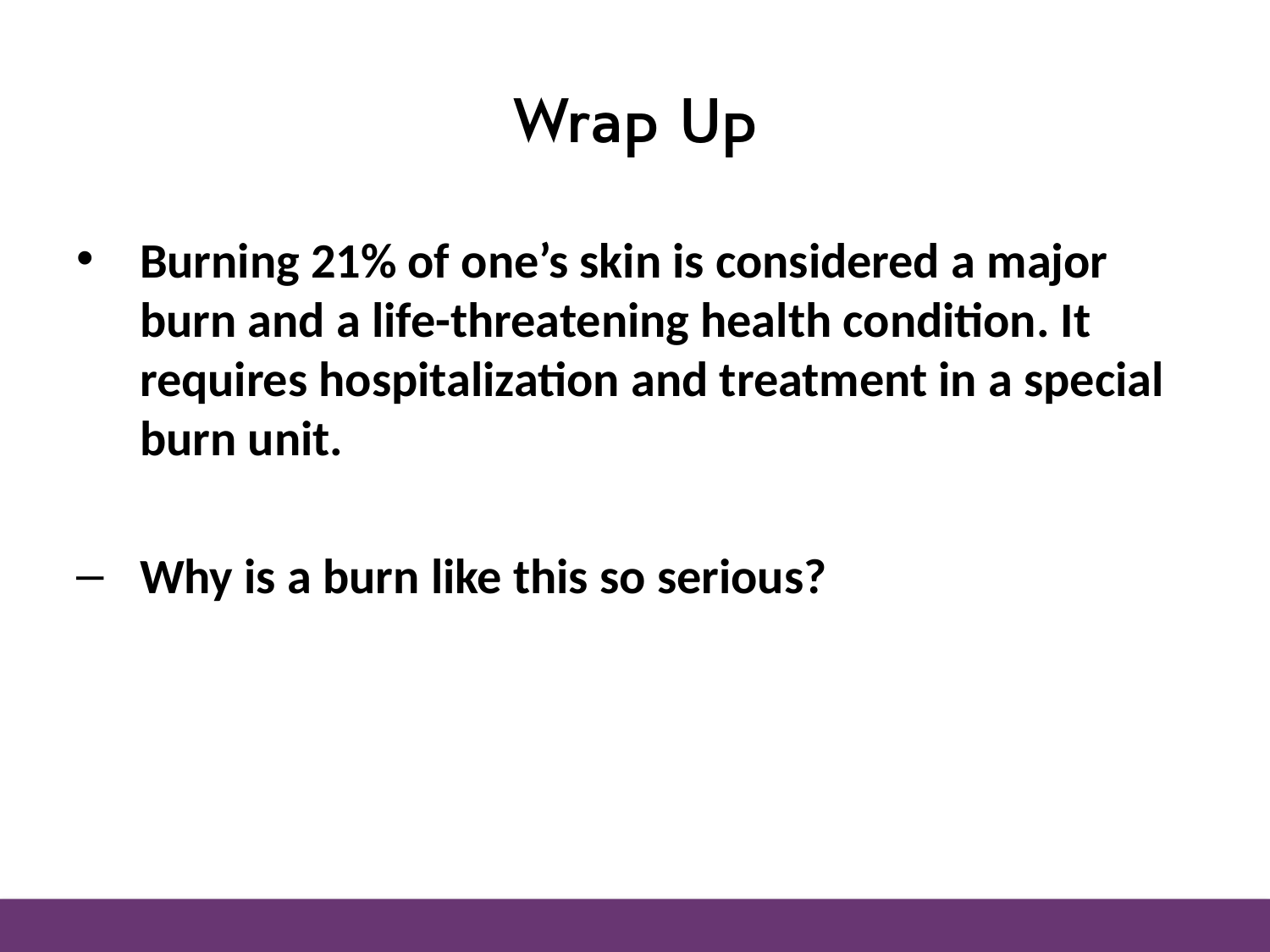

# Wrap Up
Burning 21% of one’s skin is considered a major burn and a life-threatening health condition. It requires hospitalization and treatment in a special burn unit.

Why is a burn like this so serious?